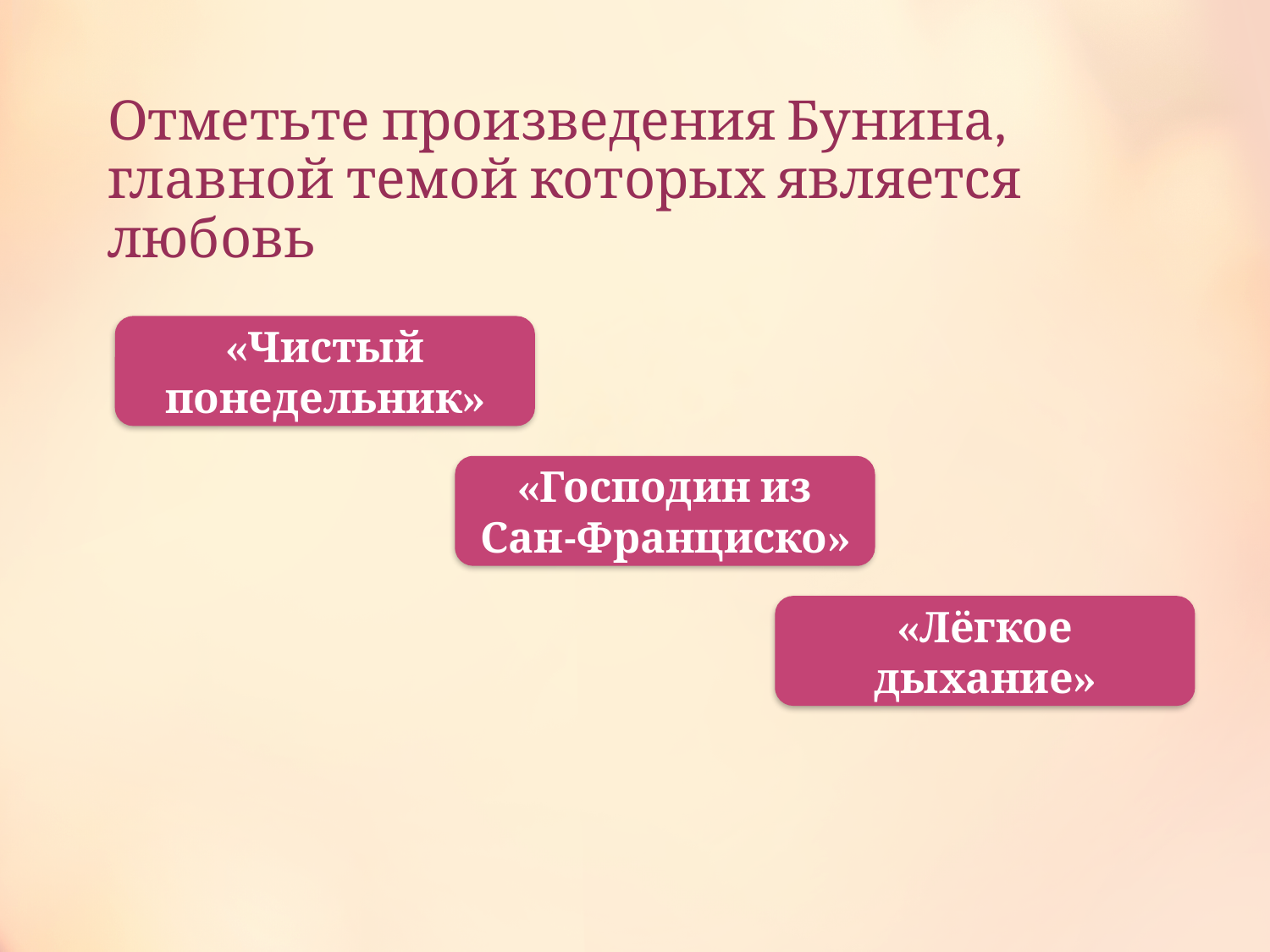

# Отметьте произведения Бунина, главной темой которых является любовь
«Чистый понедельник»
«Господин из Сан-Франциско»
«Лёгкое дыхание»